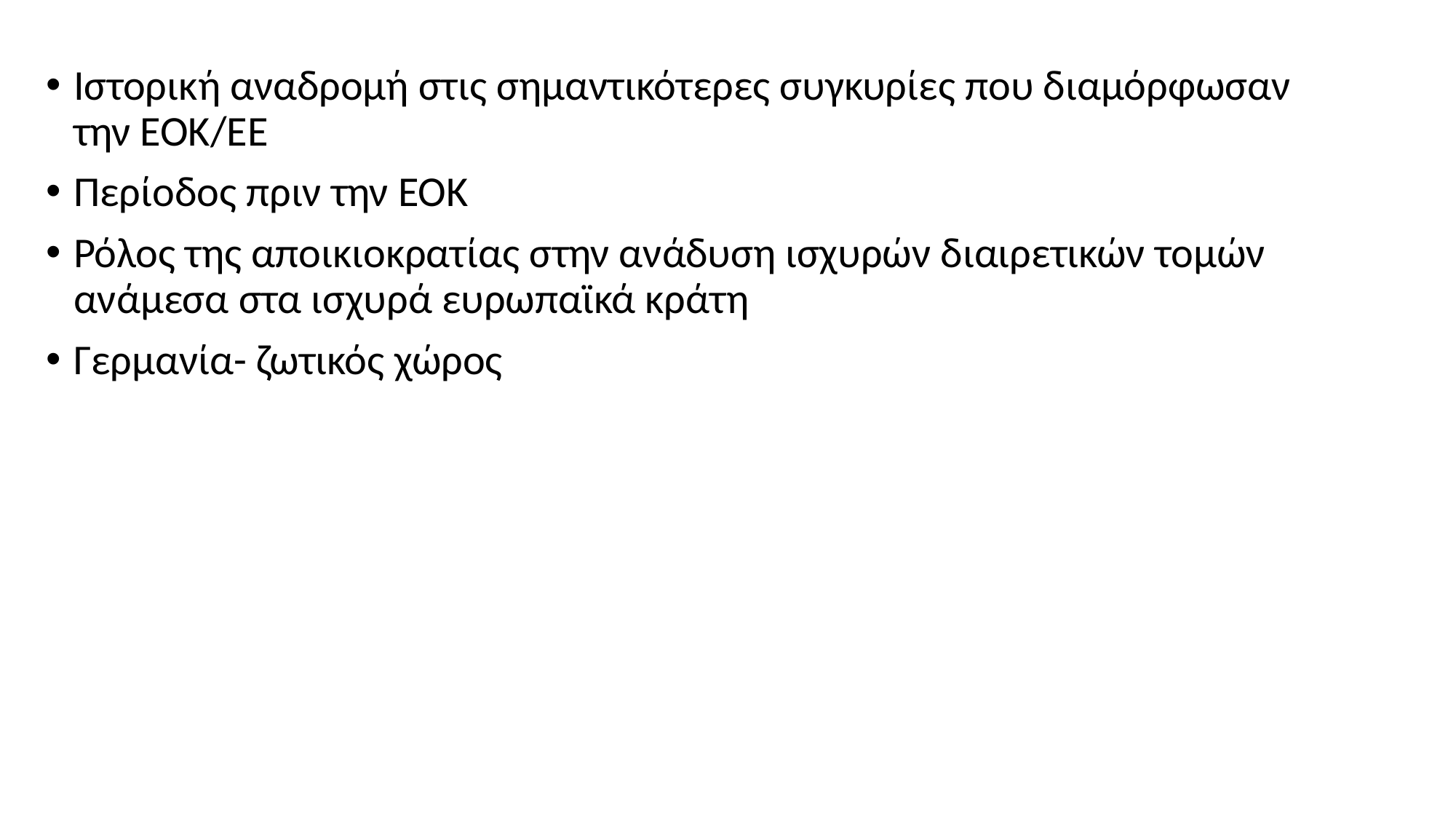

Ιστορική αναδρομή στις σημαντικότερες συγκυρίες που διαμόρφωσαν την ΕΟΚ/ΕΕ
Περίοδος πριν την ΕΟΚ
Ρόλος της αποικιοκρατίας στην ανάδυση ισχυρών διαιρετικών τομών ανάμεσα στα ισχυρά ευρωπαϊκά κράτη
Γερμανία- ζωτικός χώρος